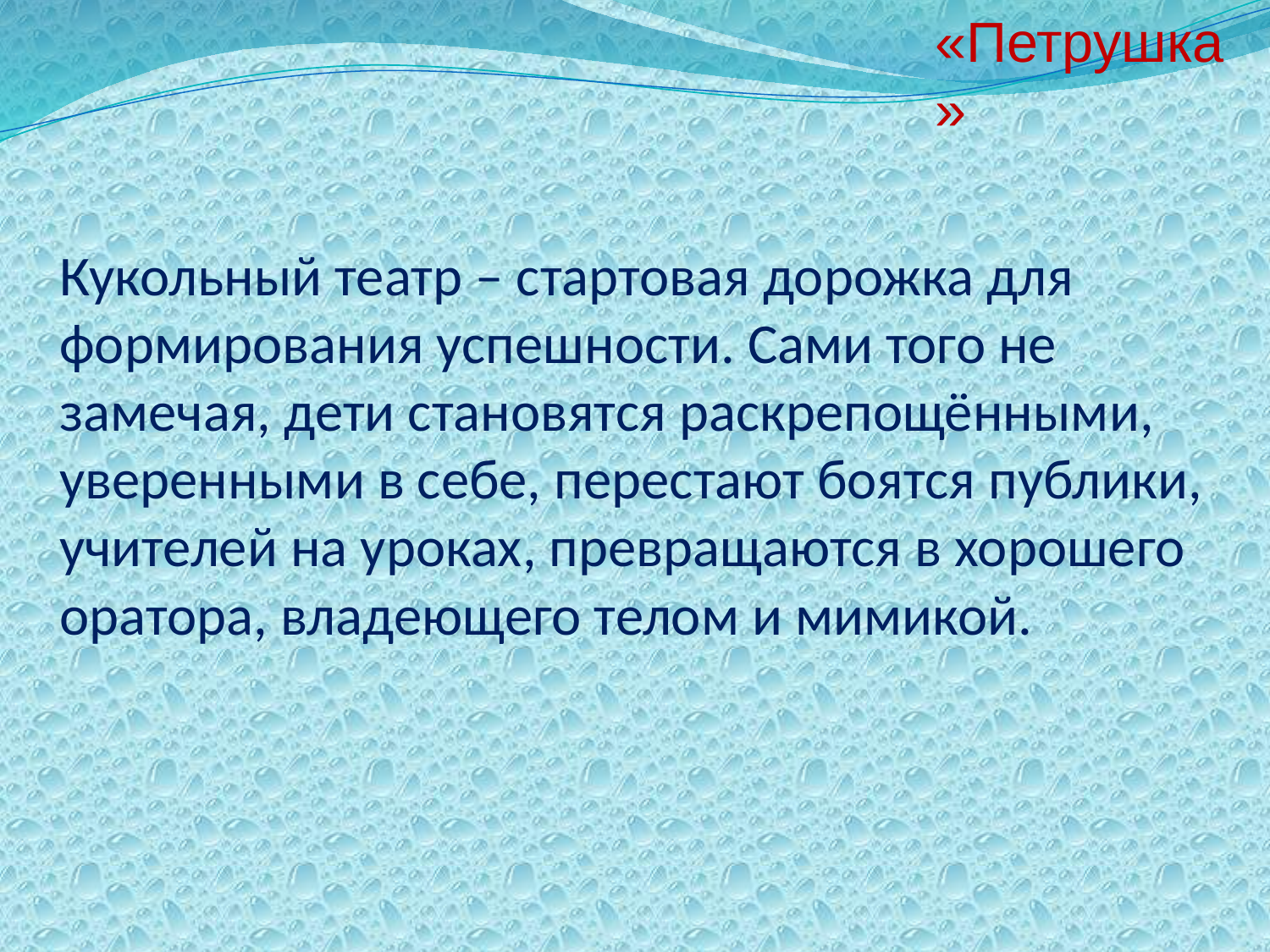

«Петрушка»
# Кукольный театр – стартовая дорожка для формирования успешности. Сами того не замечая, дети становятся раскрепощёнными, уверенными в себе, перестают боятся публики, учителей на уроках, превращаются в хорошего оратора, владеющего телом и мимикой.